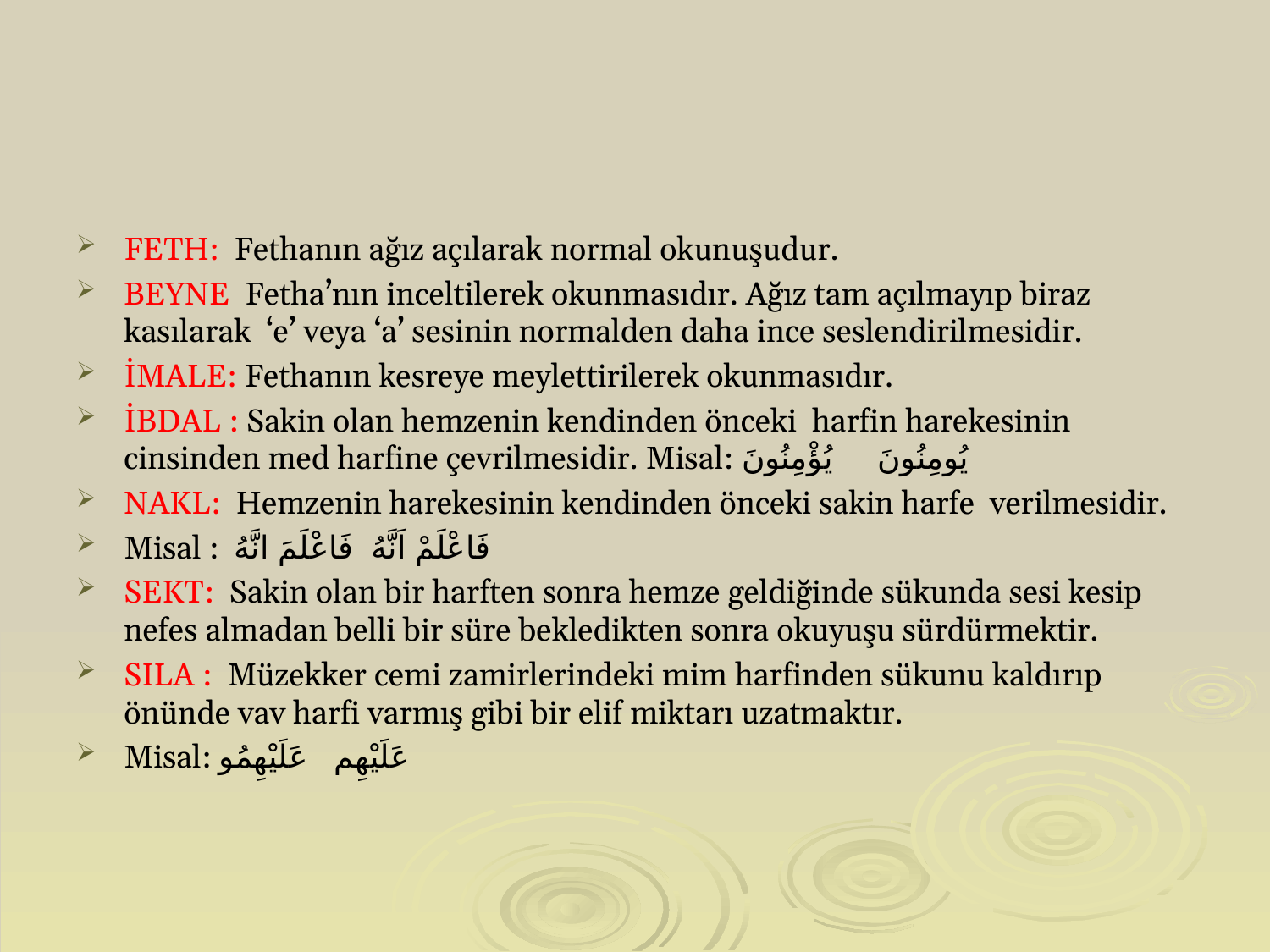

#
FETH:  Fethanın ağız açılarak normal okunuşudur.
BEYNE  Fetha’nın inceltilerek okunmasıdır. Ağız tam açılmayıp biraz kasılarak  ‘e’ veya ‘a’ sesinin normalden daha ince seslendirilmesidir.
İMALE: Fethanın kesreye meylettirilerek okunmasıdır.
İBDAL : Sakin olan hemzenin kendinden önceki  harfin harekesinin cinsinden med harfine çevrilmesidir. Misal: يُومِنُونَ     يُؤْمِنُونَ
NAKL:  Hemzenin harekesinin kendinden önceki sakin harfe  verilmesidir.
Misal :  فَاعْلَمْ اَنَّهُ  فَاعْلَمَ انَّهُ
SEKT:  Sakin olan bir harften sonra hemze geldiğinde sükunda sesi kesip nefes almadan belli bir süre bekledikten sonra okuyuşu sürdürmektir.
SILA :  Müzekker cemi zamirlerindeki mim harfinden sükunu kaldırıp  önünde vav harfi varmış gibi bir elif miktarı uzatmaktır.
Misal: عَلَيْهِم   عَلَيْهِمُو